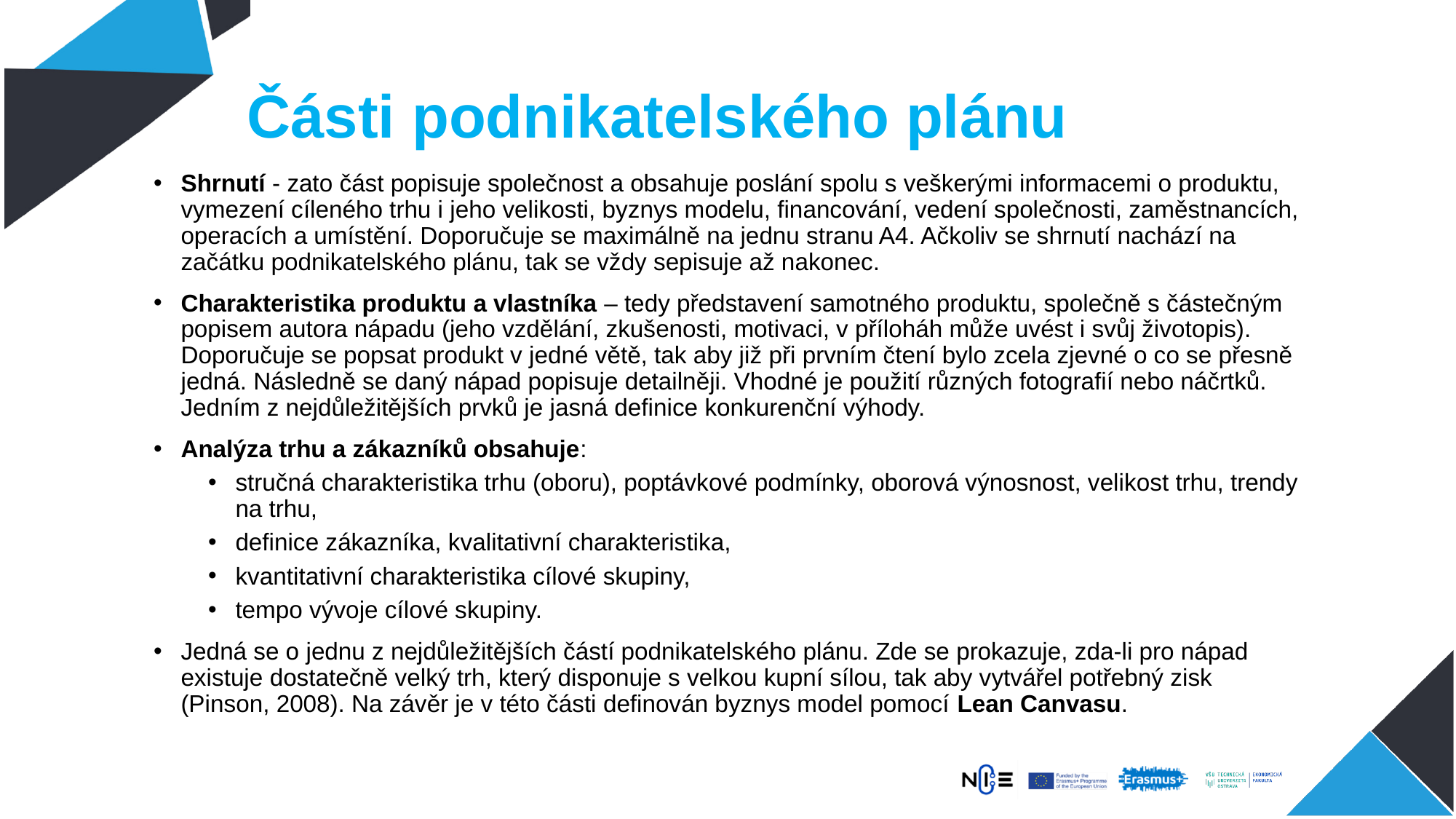

# Části podnikatelského plánu
Shrnutí - zato část popisuje společnost a obsahuje poslání spolu s veškerými informacemi o produktu, vymezení cíleného trhu i jeho velikosti, byznys modelu, financování, vedení společnosti, zaměstnancích, operacích a umístění. Doporučuje se maximálně na jednu stranu A4. Ačkoliv se shrnutí nachází na začátku podnikatelského plánu, tak se vždy sepisuje až nakonec.
Charakteristika produktu a vlastníka – tedy představení samotného produktu, společně s částečným popisem autora nápadu (jeho vzdělání, zkušenosti, motivaci, v příloháh může uvést i svůj životopis). Doporučuje se popsat produkt v jedné větě, tak aby již při prvním čtení bylo zcela zjevné o co se přesně jedná. Následně se daný nápad popisuje detailněji. Vhodné je použití různých fotografií nebo náčrtků. Jedním z nejdůležitějších prvků je jasná definice konkurenční výhody.
Analýza trhu a zákazníků obsahuje:
stručná charakteristika trhu (oboru), poptávkové podmínky, oborová výnosnost, velikost trhu, trendy na trhu,
definice zákazníka, kvalitativní charakteristika,
kvantitativní charakteristika cílové skupiny,
tempo vývoje cílové skupiny.
Jedná se o jednu z nejdůležitějších částí podnikatelského plánu. Zde se prokazuje, zda-li pro nápad existuje dostatečně velký trh, který disponuje s velkou kupní sílou, tak aby vytvářel potřebný zisk (Pinson, 2008). Na závěr je v této části definován byznys model pomocí Lean Canvasu.